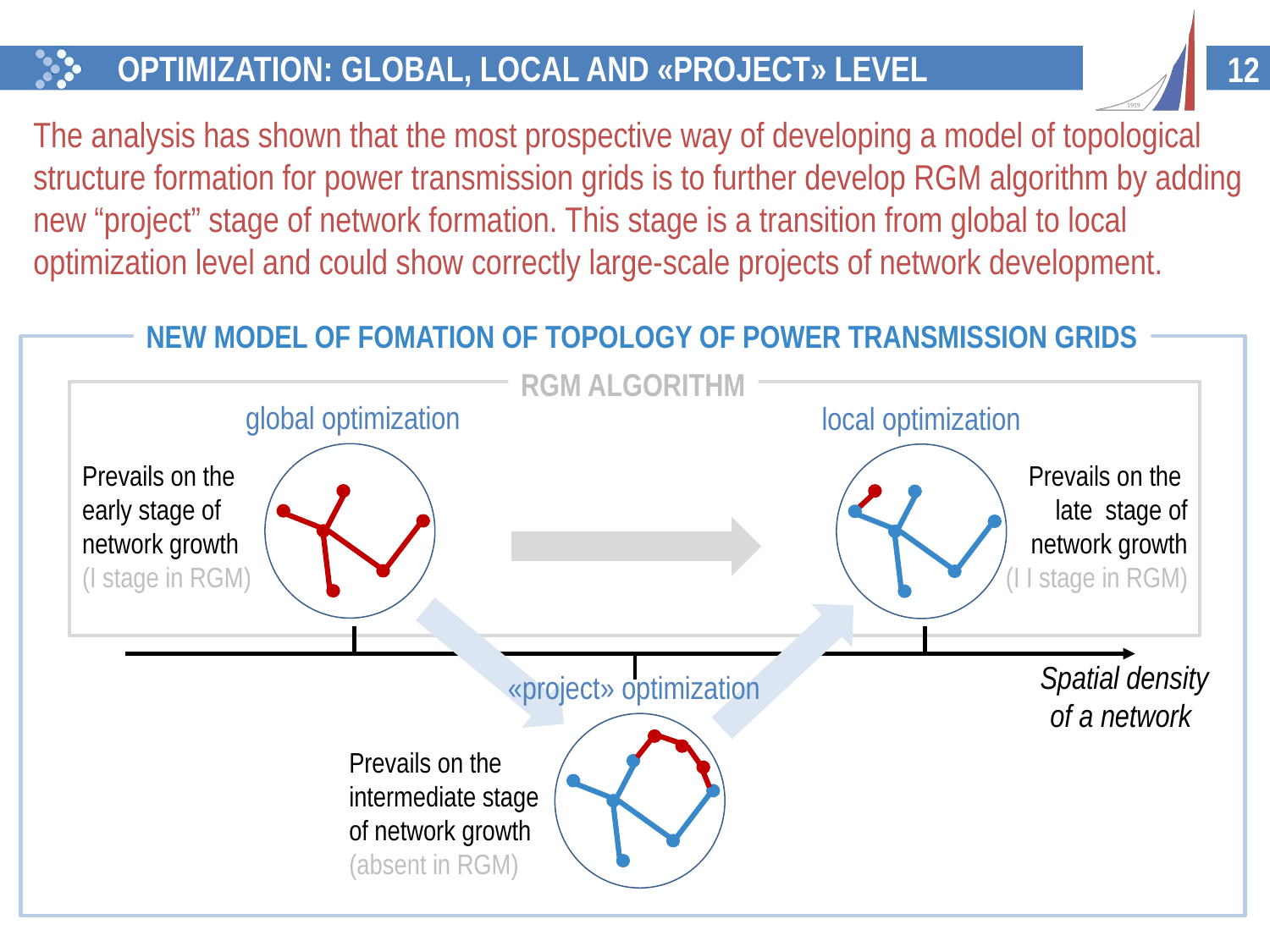

OPTIMIZATION: GLOBAL, LOCAL AND «PROJECT» LEVEL
12
The analysis has shown that the most prospective way of developing a model of topological structure formation for power transmission grids is to further develop RGM algorithm by adding new “project” stage of network formation. This stage is a transition from global to local optimization level and could show correctly large-scale projects of network development.
NEW MODEL OF FOMATION OF TOPOLOGY OF POWER TRANSMISSION GRIDS

RGM ALGORITHM

global optimization
local optimization

Prevails on the early stage of network growth
(I stage in RGM)
Prevails on the
late  stage of network growth
(I I stage in RGM)

Spatial density of a network
«project» optimization

Prevails on the intermediate stage of network growth
(absent in RGM)